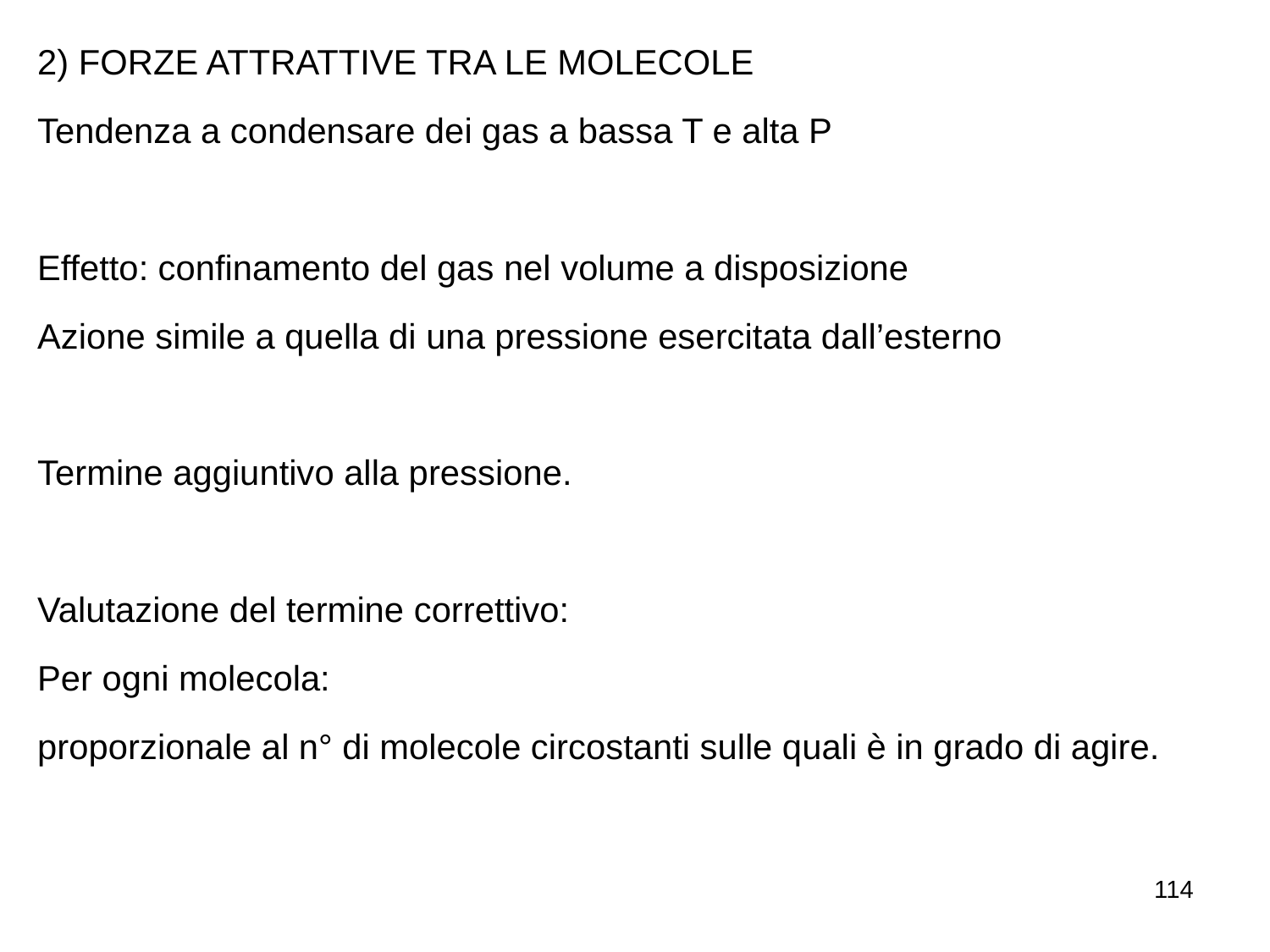

2) FORZE ATTRATTIVE TRA LE MOLECOLE
Tendenza a condensare dei gas a bassa T e alta P

Effetto: confinamento del gas nel volume a disposizione
Azione simile a quella di una pressione esercitata dall’esterno

Termine aggiuntivo alla pressione.

Valutazione del termine correttivo:
Per ogni molecola:
proporzionale al n° di molecole circostanti sulle quali è in grado di agire.
114